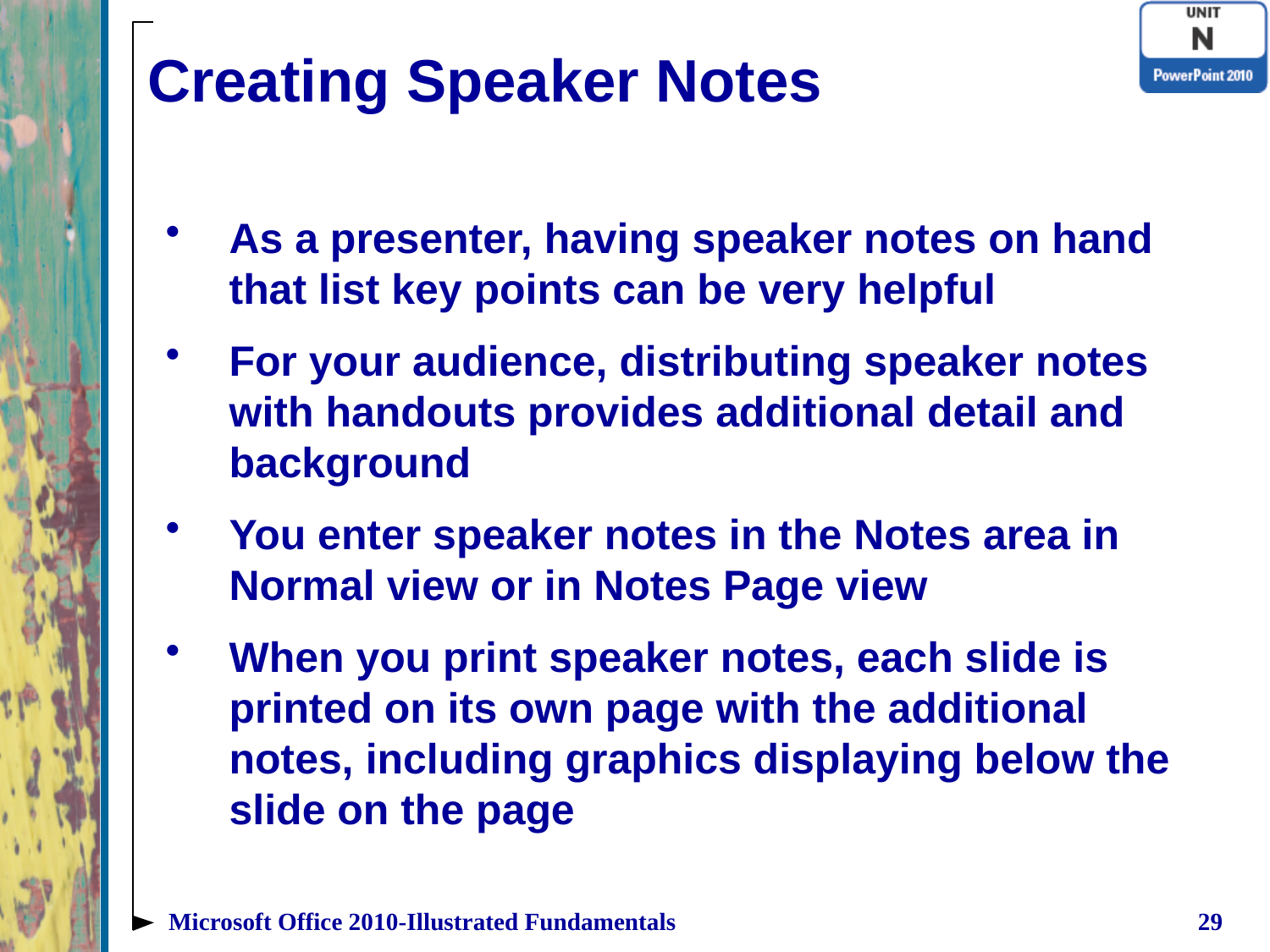

# Creating Speaker Notes
As a presenter, having speaker notes on hand that list key points can be very helpful
For your audience, distributing speaker notes with handouts provides additional detail and background
You enter speaker notes in the Notes area in Normal view or in Notes Page view
When you print speaker notes, each slide is printed on its own page with the additional notes, including graphics displaying below the slide on the page
Microsoft Office 2010-Illustrated Fundamentals
29